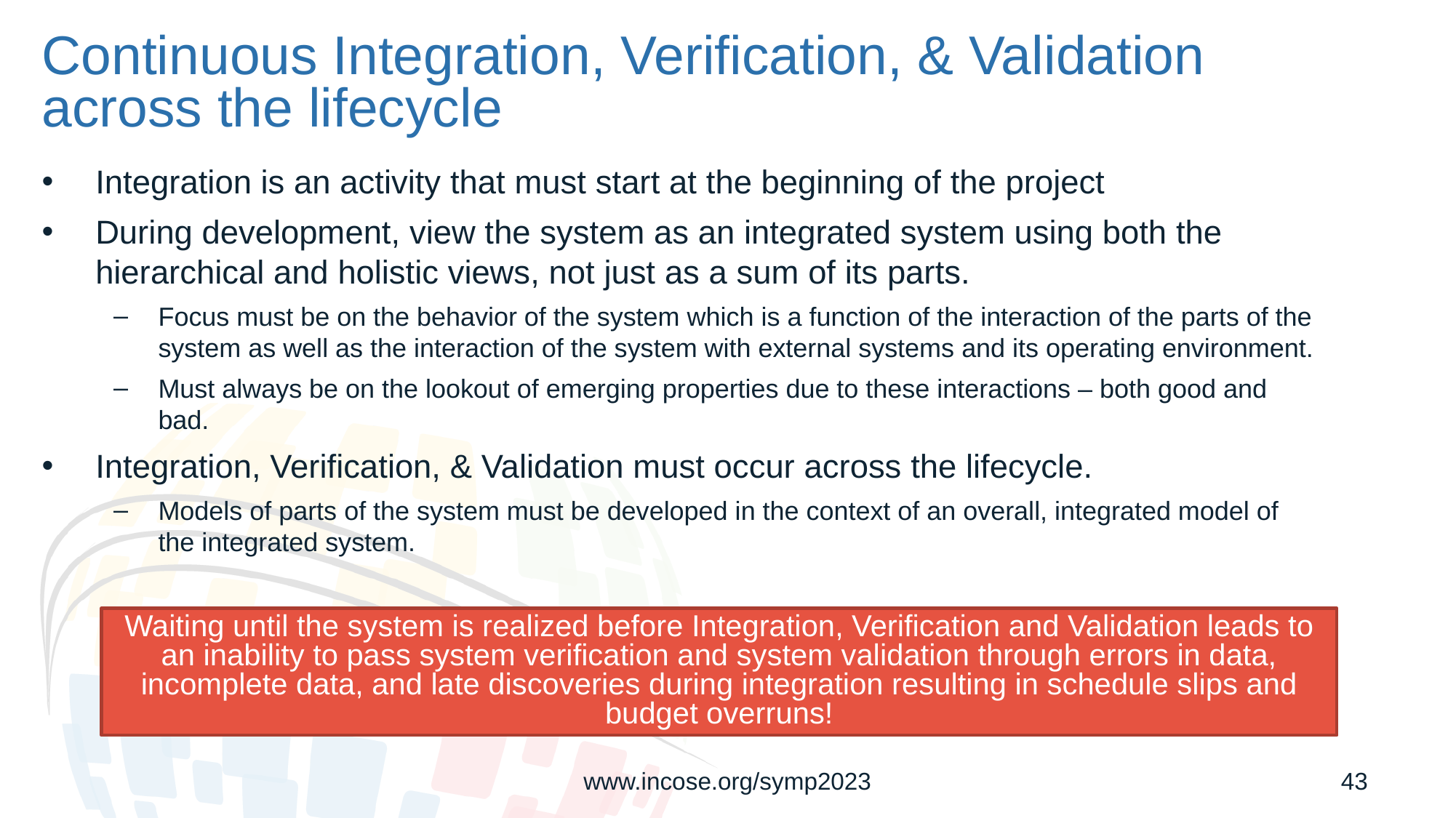

# Continuous Integration, Verification, & Validation across the lifecycle
Integration is an activity that must start at the beginning of the project
During development, view the system as an integrated system using both the hierarchical and holistic views, not just as a sum of its parts.
Focus must be on the behavior of the system which is a function of the interaction of the parts of the system as well as the interaction of the system with external systems and its operating environment.
Must always be on the lookout of emerging properties due to these interactions – both good and bad.
Integration, Verification, & Validation must occur across the lifecycle.
Models of parts of the system must be developed in the context of an overall, integrated model of the integrated system.
Waiting until the system is realized before Integration, Verification and Validation leads to an inability to pass system verification and system validation through errors in data, incomplete data, and late discoveries during integration resulting in schedule slips and budget overruns!
www.incose.org/symp2023
43